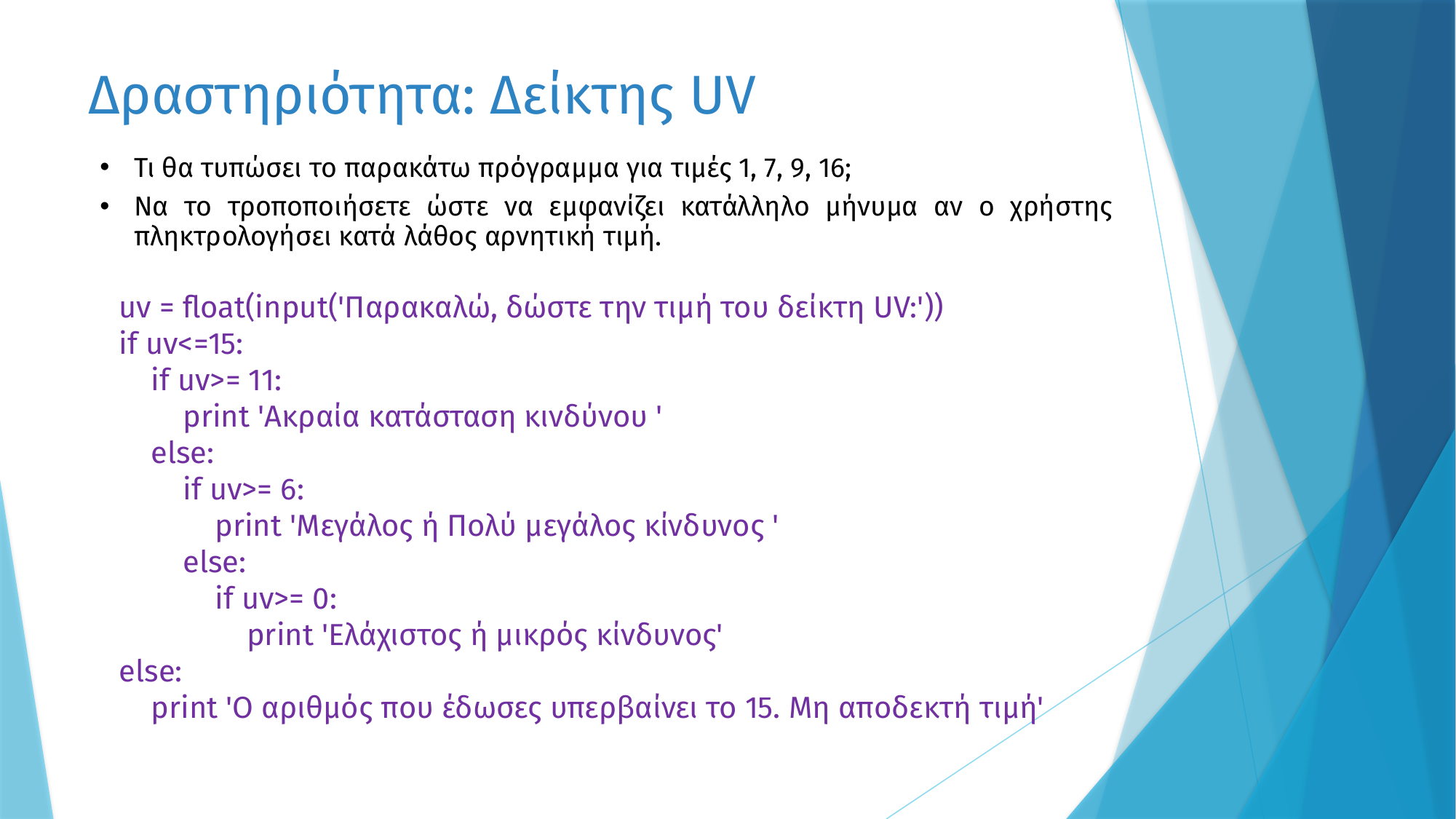

# Δραστηριότητα: Δείκτης UV
Τι θα τυπώσει το παρακάτω πρόγραμμα για τιμές 1, 7, 9, 16;
Να το τροποποιήσετε ώστε να εμφανίζει κατάλληλο μήνυμα αν ο χρήστης πληκτρολογήσει κατά λάθος αρνητική τιμή.
uv = float(input('Παρακαλώ, δώστε την τιμή του δείκτη UV:'))
if uv<=15:
    if uv>= 11:
        print 'Ακραία κατάσταση κινδύνου '
    else:
        if uv>= 6:
            print 'Μεγάλος ή Πολύ μεγάλος κίνδυνος '
        else:
            if uv>= 0:
                print 'Ελάχιστος ή μικρός κίνδυνος'
else:
    print 'Ο αριθμός που έδωσες υπερβαίνει το 15. Μη αποδεκτή τιμή'